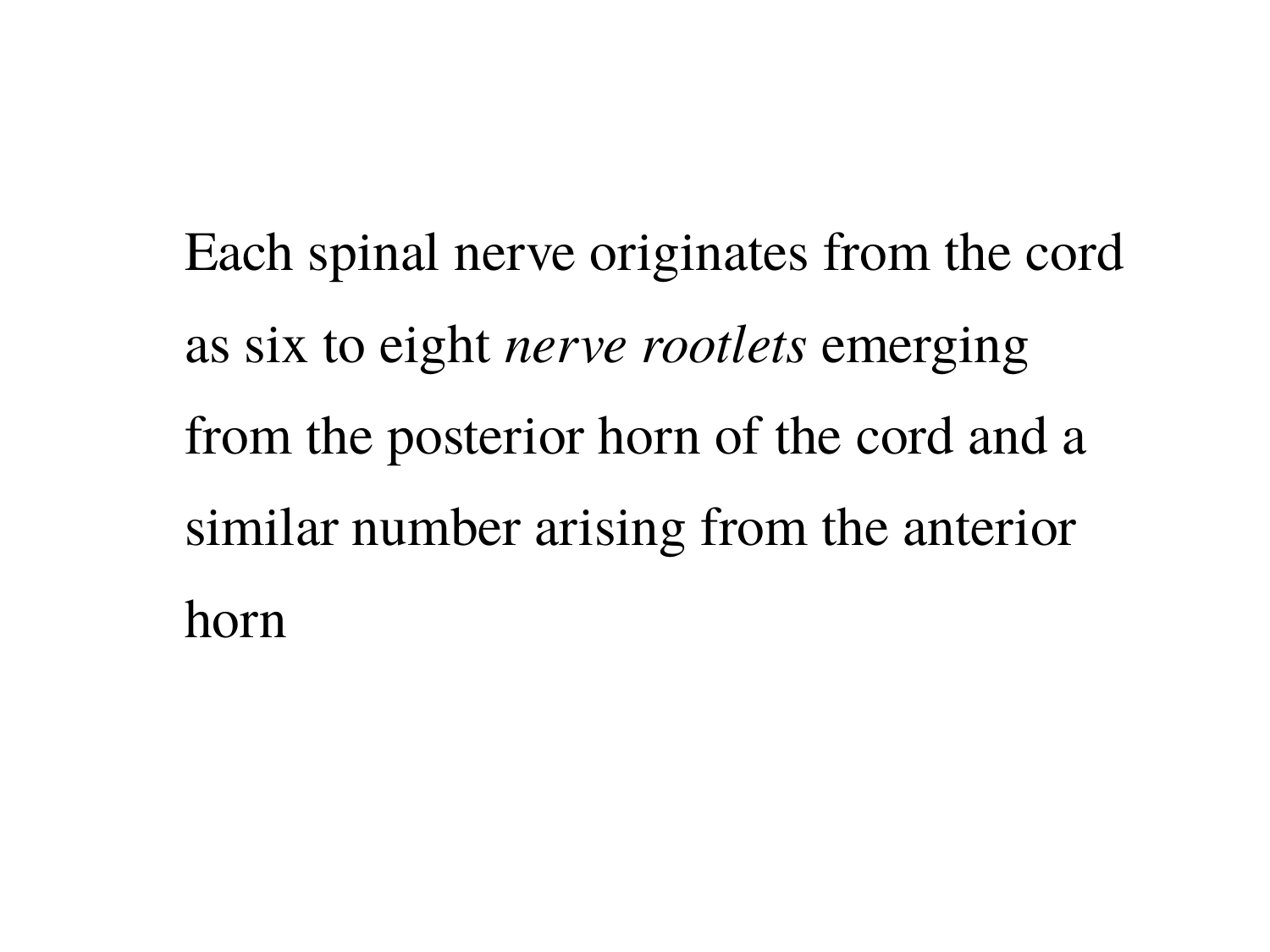

Each spinal nerve originates from the cord as six to eight nerve rootlets emerging from the posterior horn of the cord and a similar number arising from the anterior horn